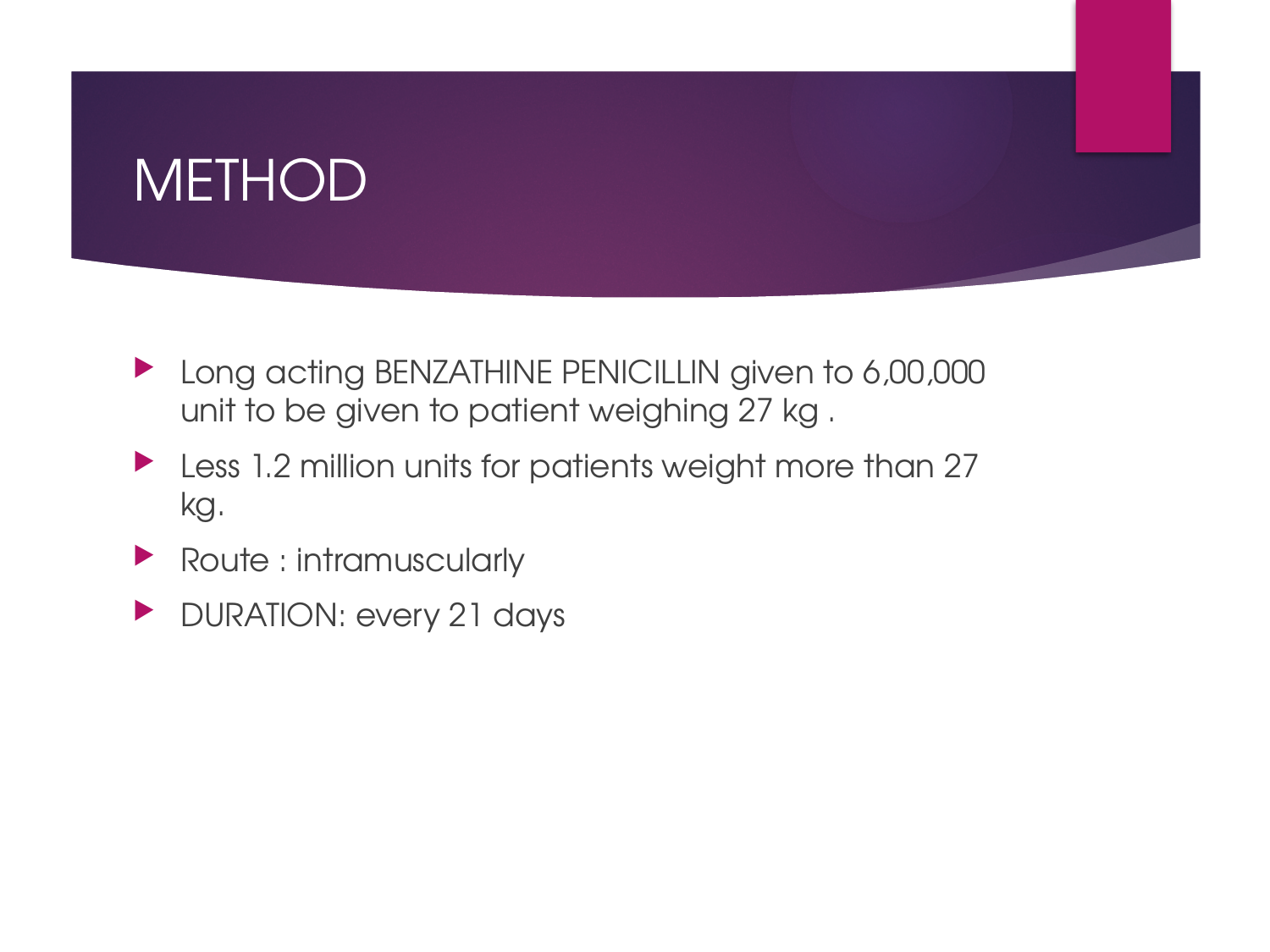

# METHOD
Long acting BENZATHINE PENICILLIN given to 6,00,000 unit to be given to patient weighing 27 kg .
Less 1.2 million units for patients weight more than 27 kg.
Route : intramuscularly
DURATION: every 21 days